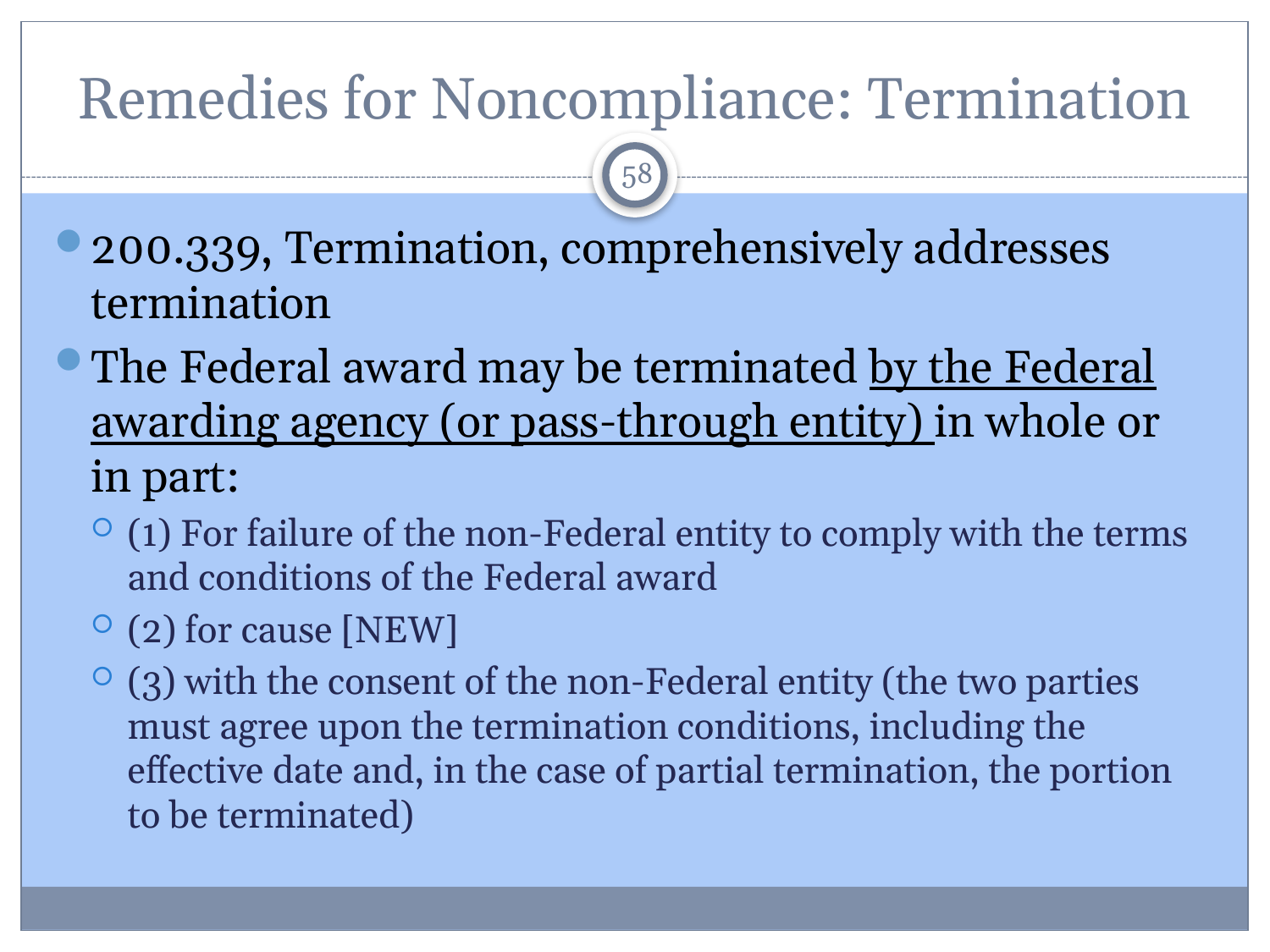

# Remedies for Noncompliance: Termination
58
200.339, Termination, comprehensively addresses termination
The Federal award may be terminated by the Federal awarding agency (or pass-through entity) in whole or in part:
(1) For failure of the non-Federal entity to comply with the terms and conditions of the Federal award
(2) for cause [NEW]
(3) with the consent of the non-Federal entity (the two parties must agree upon the termination conditions, including the effective date and, in the case of partial termination, the portion to be terminated)